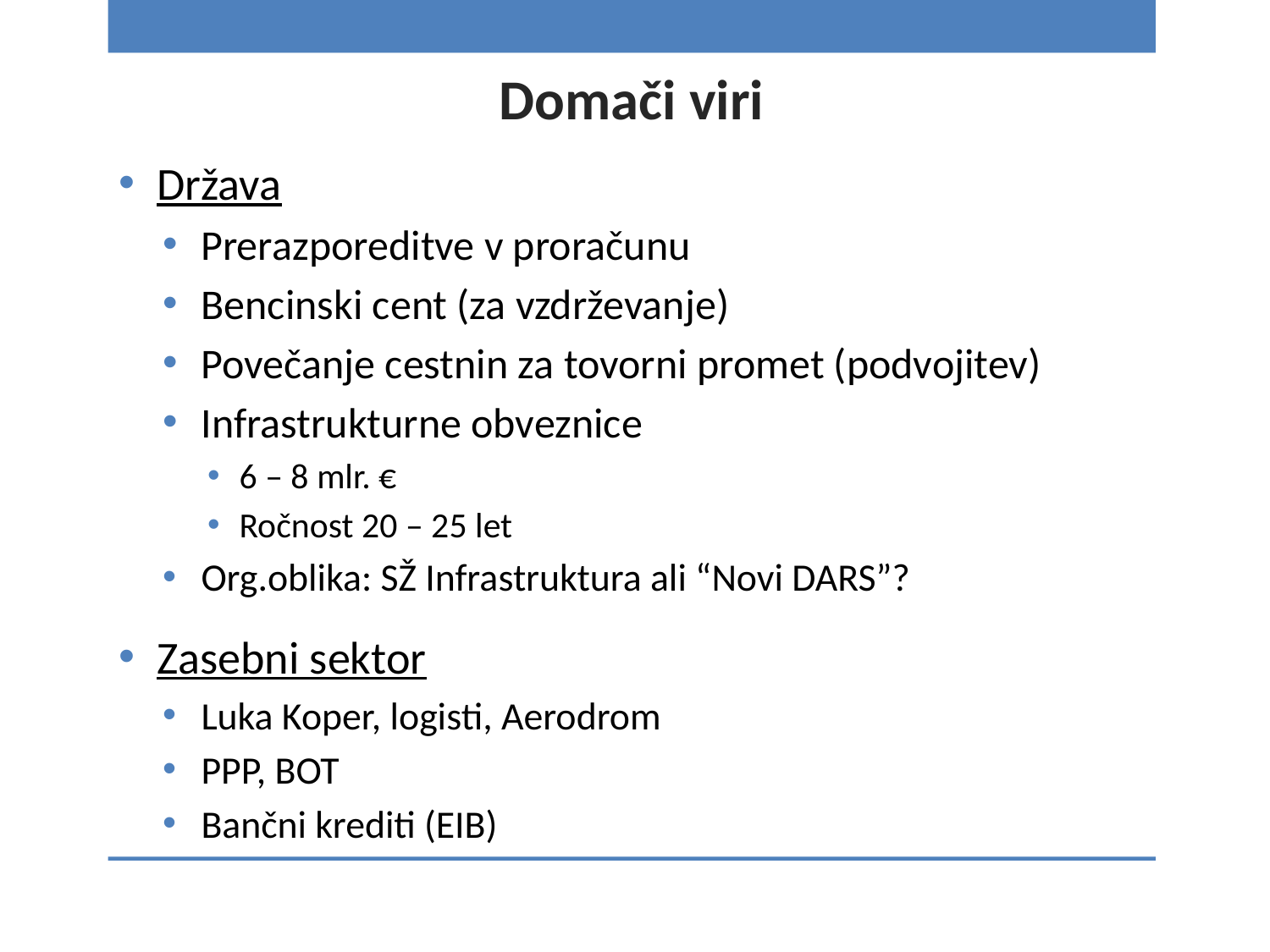

# Domači viri
Država
Prerazporeditve v proračunu
Bencinski cent (za vzdrževanje)
Povečanje cestnin za tovorni promet (podvojitev)
Infrastrukturne obveznice
6 – 8 mlr. €
Ročnost 20 – 25 let
Org.oblika: SŽ Infrastruktura ali “Novi DARS”?

Zasebni sektor
Luka Koper, logisti, Aerodrom
PPP, BOT
Bančni krediti (EIB)